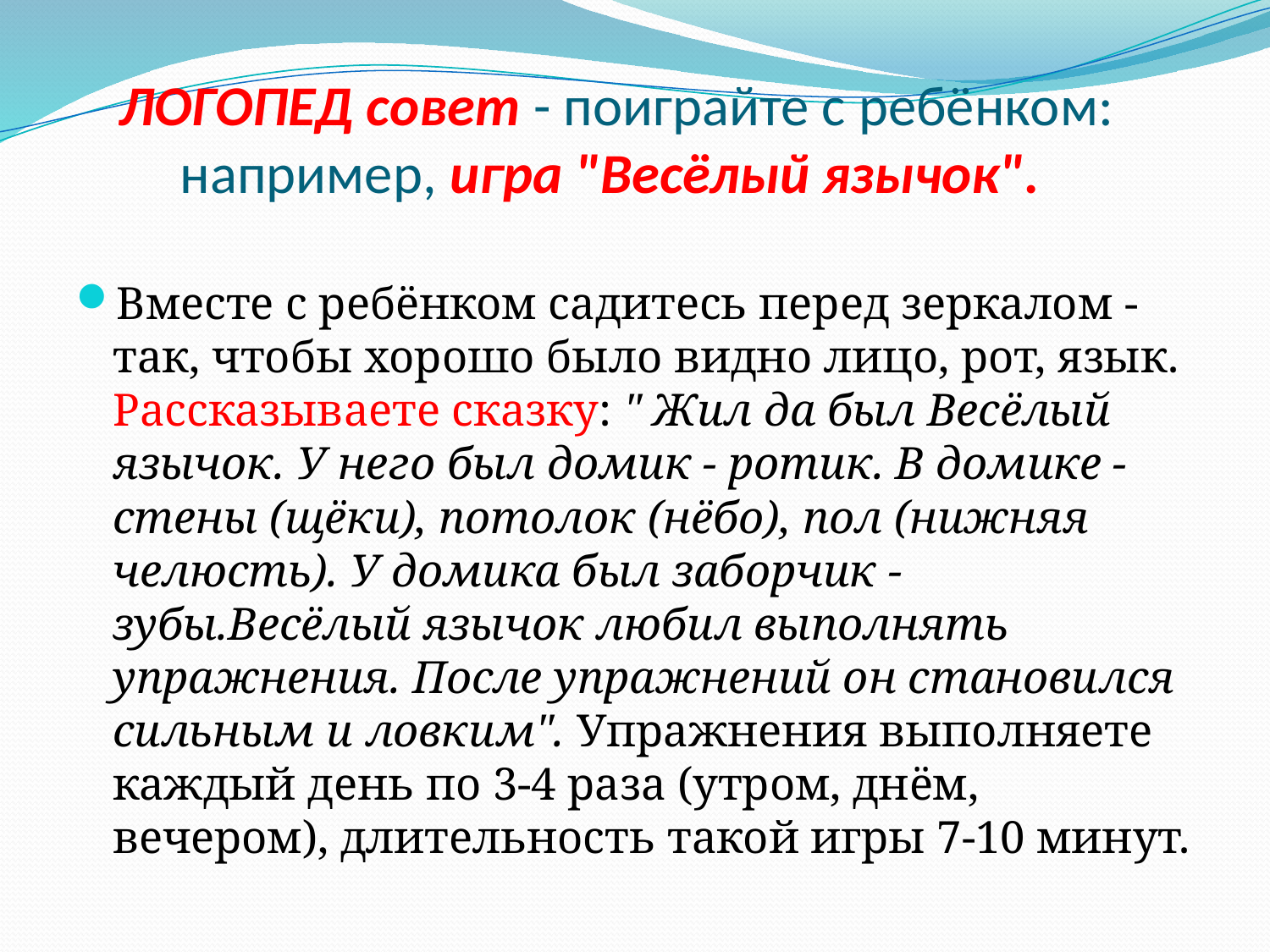

# ЛОГОПЕД совет - поиграйте с ребёнком: например, игра "Весёлый язычок".
Вместе с ребёнком садитесь перед зеркалом - так, чтобы хорошо было видно лицо, рот, язык. Рассказываете сказку: " Жил да был Весёлый язычок. У него был домик - ротик. В домике - стены (щёки), потолок (нёбо), пол (нижняя челюсть). У домика был заборчик - зубы.Весёлый язычок любил выполнять упражнения. После упражнений он становился сильным и ловким". Упражнения выполняете каждый день по 3-4 раза (утром, днём, вечером), длительность такой игры 7-10 минут.